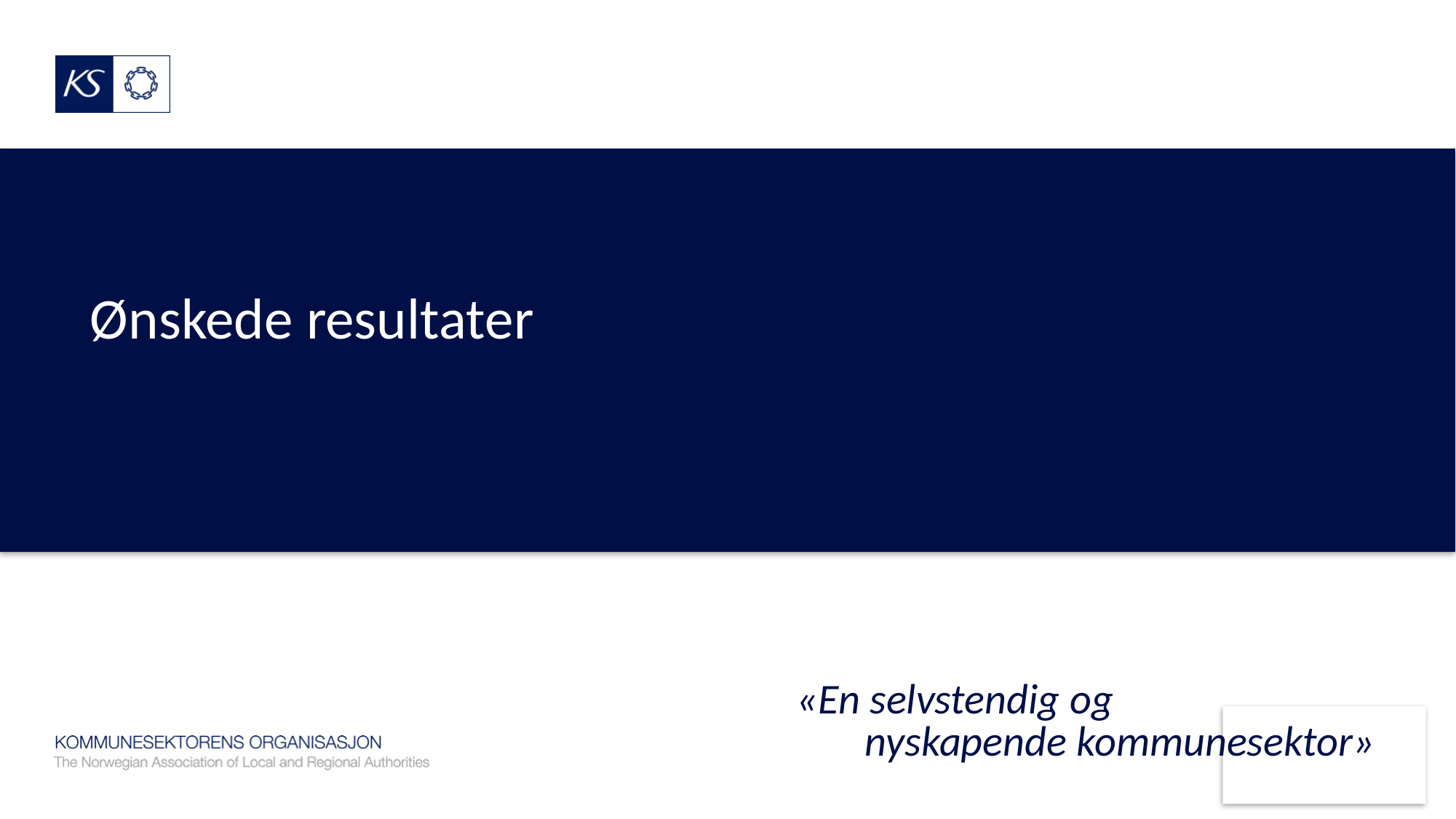

# Ønskede resultater
«En selvstendig og
nyskapende kommunesektor»